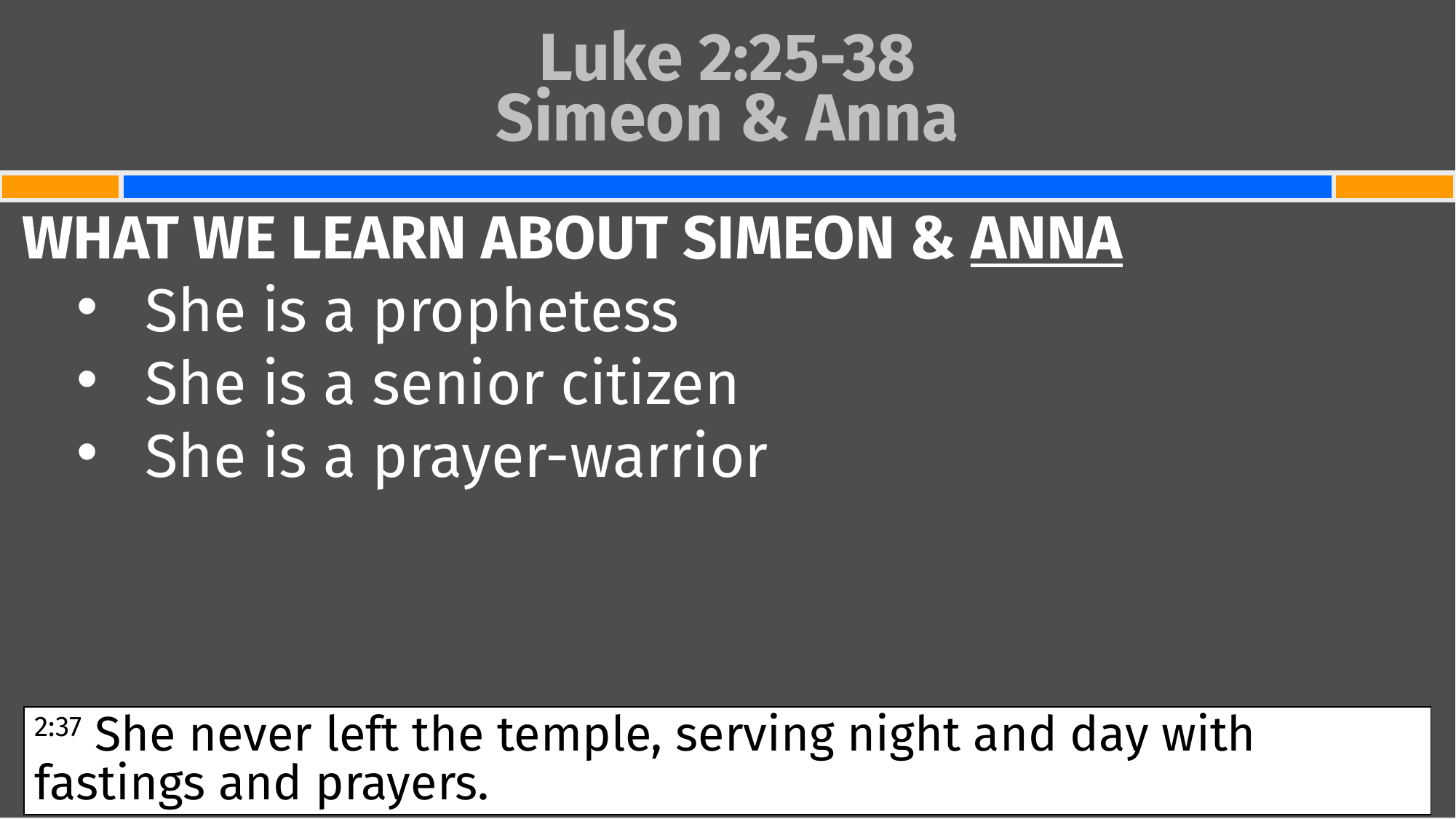

# Luke 2:25-38 Simeon & Anna

WHAT WE LEARN ABOUT SIMEON & ANNA
She is a prophetess
She is a senior citizen
She is a prayer-warrior
2:37 She never left the temple, serving night and day with fastings and prayers.